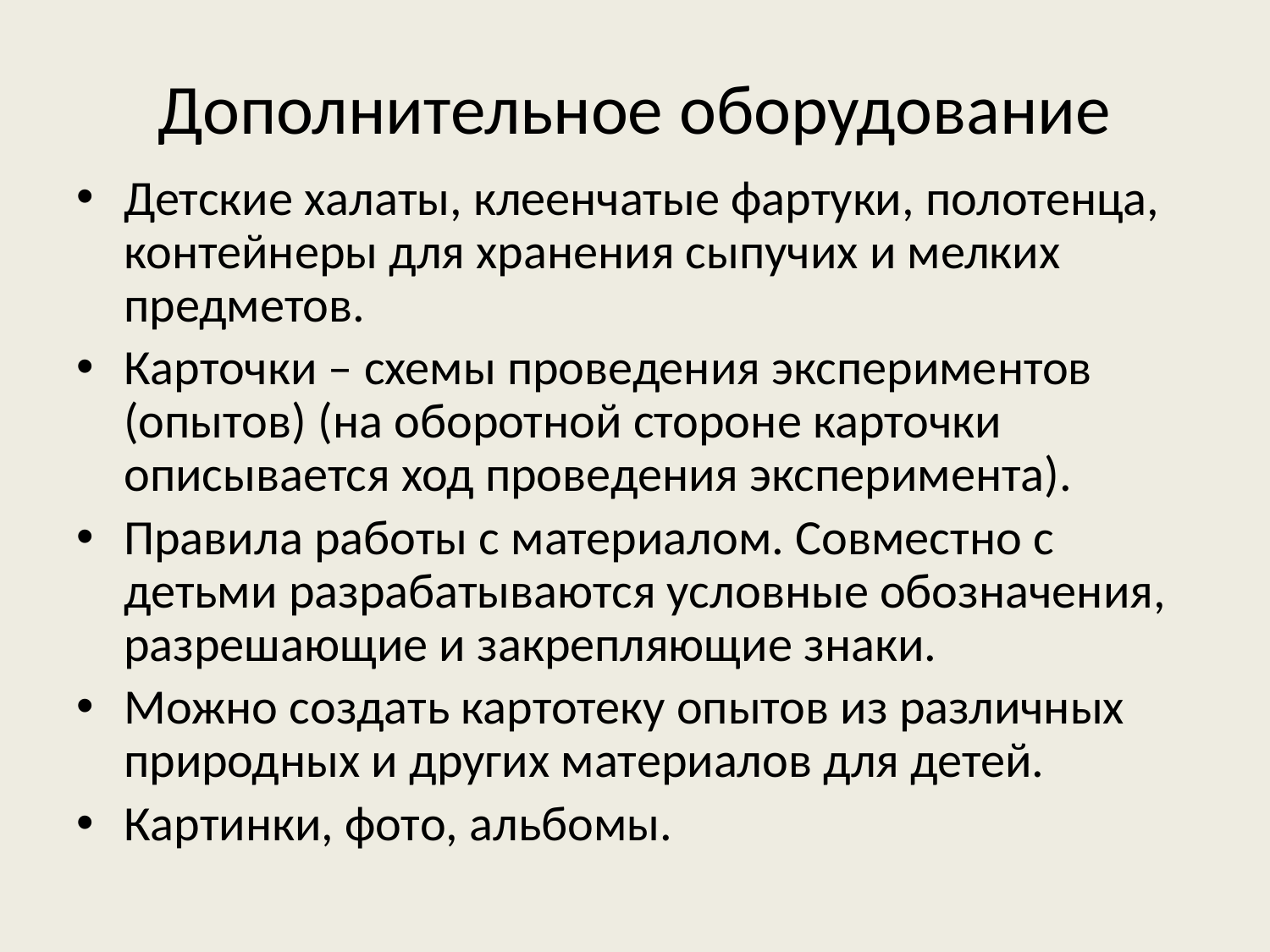

# Дополнительное оборудование
Детские халаты, клеенчатые фартуки, полотенца, контейнеры для хранения сыпучих и мелких предметов.
Карточки – схемы проведения экспериментов (опытов) (на оборотной стороне карточки описывается ход проведения эксперимента).
Правила работы с материалом. Совместно с детьми разрабатываются условные обозначения, разрешающие и закрепляющие знаки.
Можно создать картотеку опытов из различных природных и других материалов для детей.
Картинки, фото, альбомы.